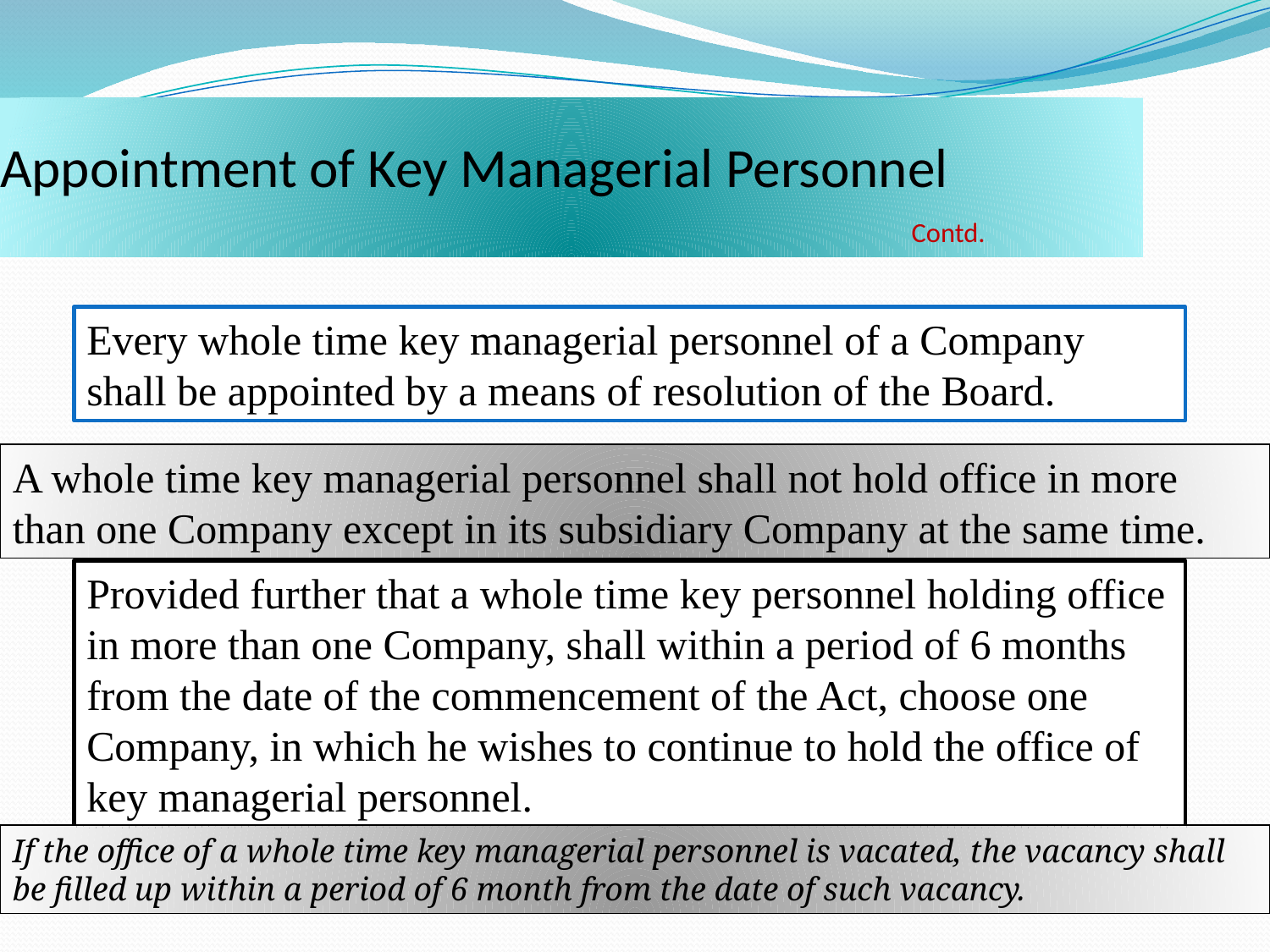

Appointment of Key Managerial Personnel
                                                                         Contd.
Every whole time key managerial personnel of a Company shall be appointed by a means of resolution of the Board.
A whole time key managerial personnel shall not hold office in more than one Company except in its subsidiary Company at the same time.
Provided further that a whole time key personnel holding office in more than one Company, shall within a period of 6 months from the date of the commencement of the Act, choose one Company, in which he wishes to continue to hold the office of key managerial personnel.
If the office of a whole time key managerial personnel is vacated, the vacancy shall be filled up within a period of 6 month from the date of such vacancy.